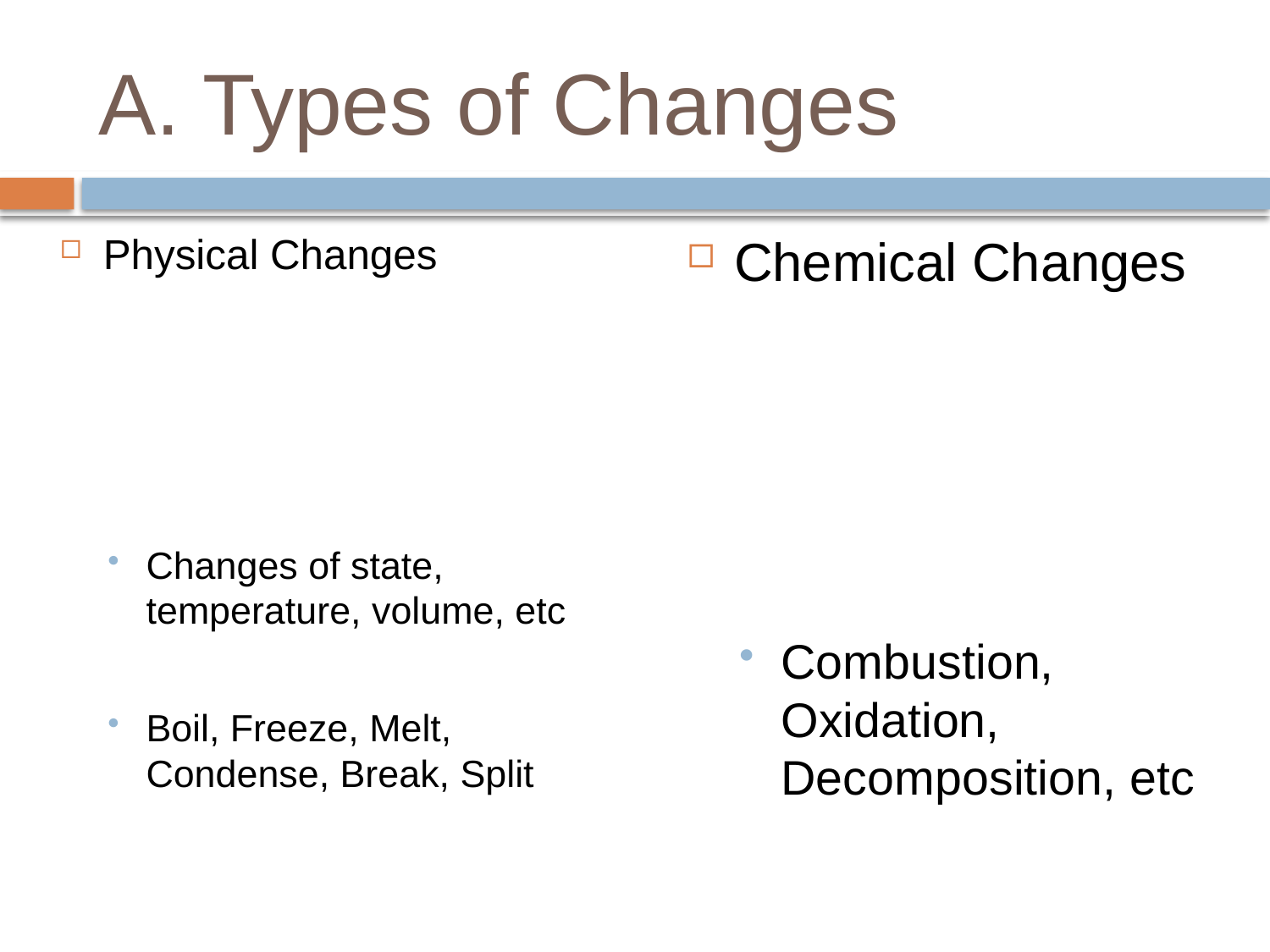

# A. Types of Changes
Physical Changes

Changes of state, temperature, volume, etc

Boil, Freeze, Melt, Condense, Break, Split
Chemical Changes

Combustion, Oxidation, Decomposition, etc